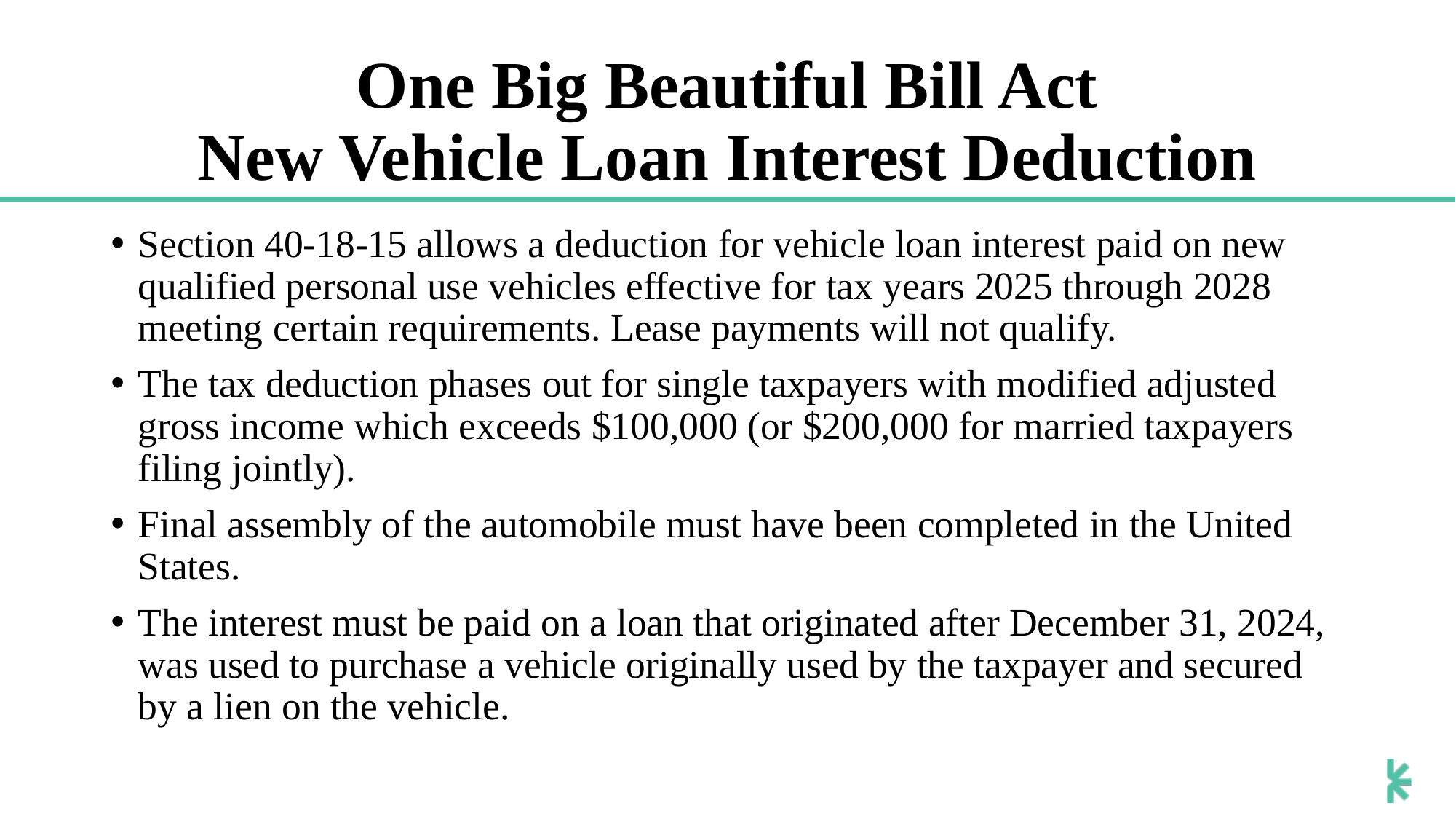

# One Big Beautiful Bill Act New Vehicle Loan Interest Deduction
Section 40-18-15 allows a deduction for vehicle loan interest paid on new qualified personal use vehicles effective for tax years 2025 through 2028 meeting certain requirements. Lease payments will not qualify.
The tax deduction phases out for single taxpayers with modified adjusted gross income which exceeds $100,000 (or $200,000 for married taxpayers filing jointly).
Final assembly of the automobile must have been completed in the United States.
The interest must be paid on a loan that originated after December 31, 2024, was used to purchase a vehicle originally used by the taxpayer and secured by a lien on the vehicle.